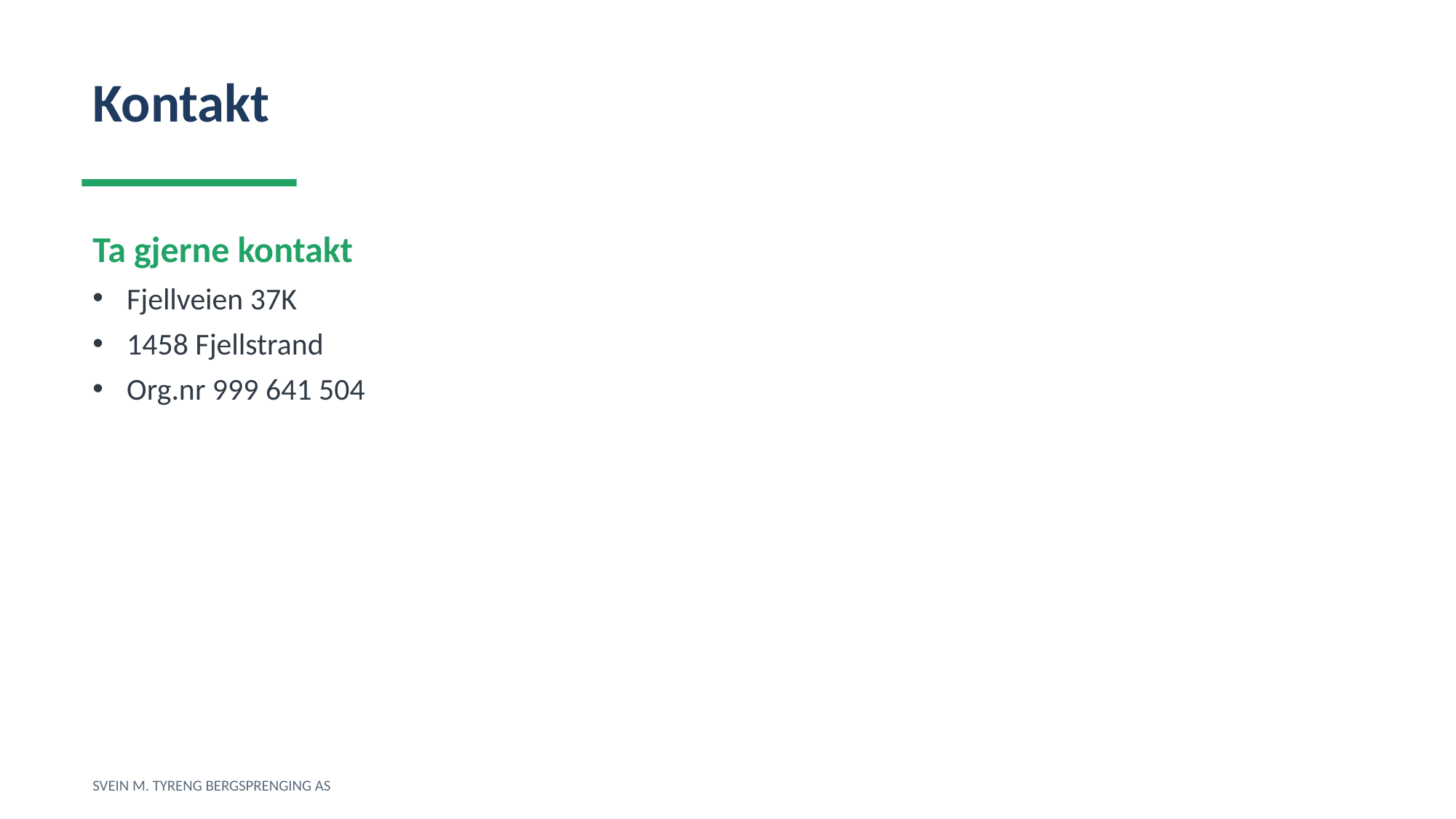

Kontakt

Ta gjerne kontakt
Fjellveien 37K
1458 Fjellstrand
Org.nr 999 641 504
SVEIN M. TYRENG BERGSPRENGING AS